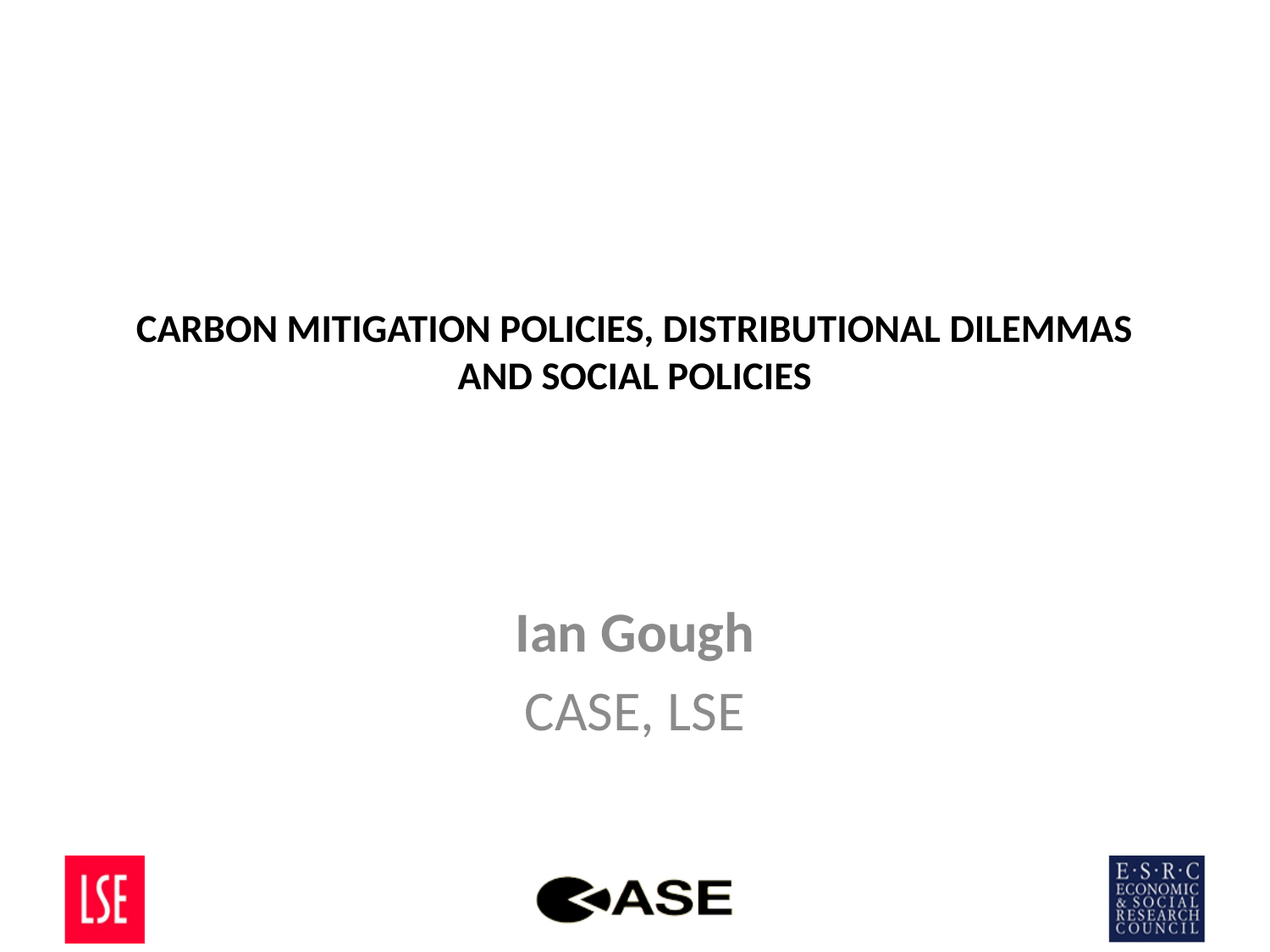

# CARBON MITIGATION POLICIES, DISTRIBUTIONAL DILEMMAS AND SOCIAL POLICIES

Ian Gough
CASE, LSE